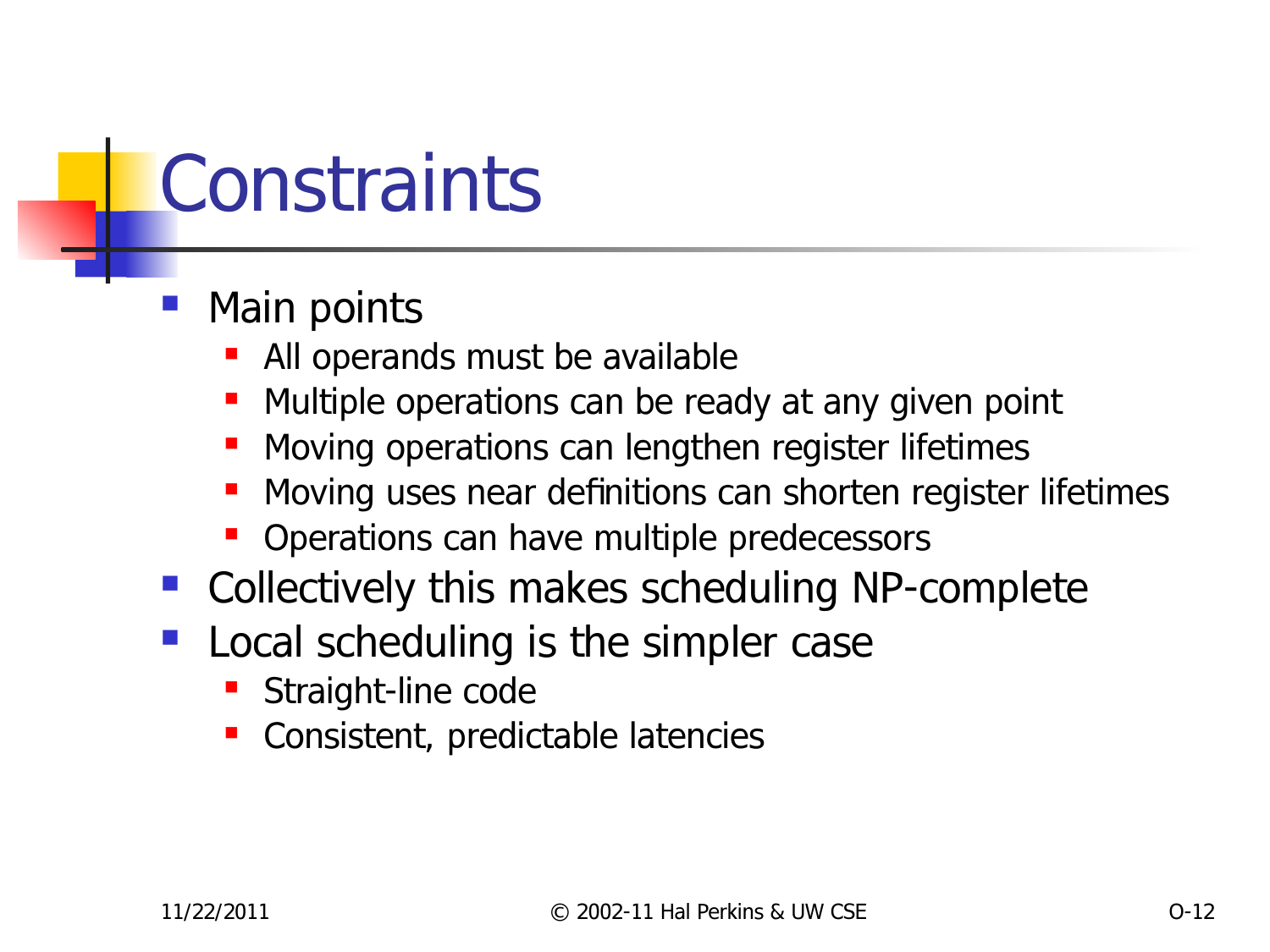

# Constraints
Main points
All operands must be available
Multiple operations can be ready at any given point
Moving operations can lengthen register lifetimes
Moving uses near definitions can shorten register lifetimes
Operations can have multiple predecessors
Collectively this makes scheduling NP-complete
Local scheduling is the simpler case
Straight-line code
Consistent, predictable latencies
11/22/2011
© 2002-11 Hal Perkins & UW CSE
O-12